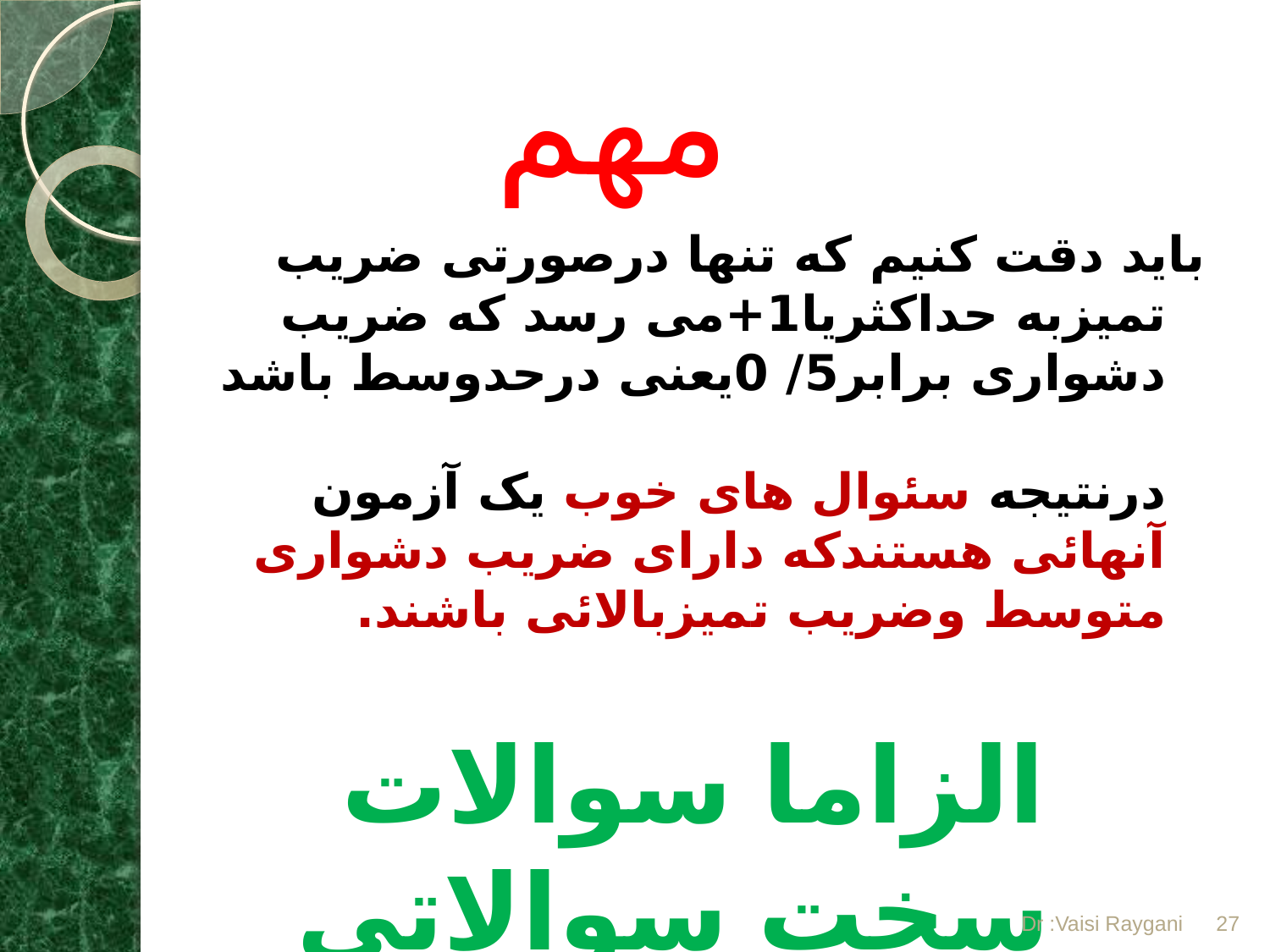

# مهم
باید دقت کنیم که تنها درصورتی ضریب تمیزبه حداکثریا1+می رسد که ضریب دشواری برابر5/ 0یعنی درحدوسط باشد
درنتیجه سئوال های خوب یک آزمون  آنهائی هستندکه دارای ضریب دشواری متوسط وضریب تمیزبالائی باشند.

الزاما سوالات سخت سوالاتی مناسبی نیستند.
Dr :Vaisi Raygani
27